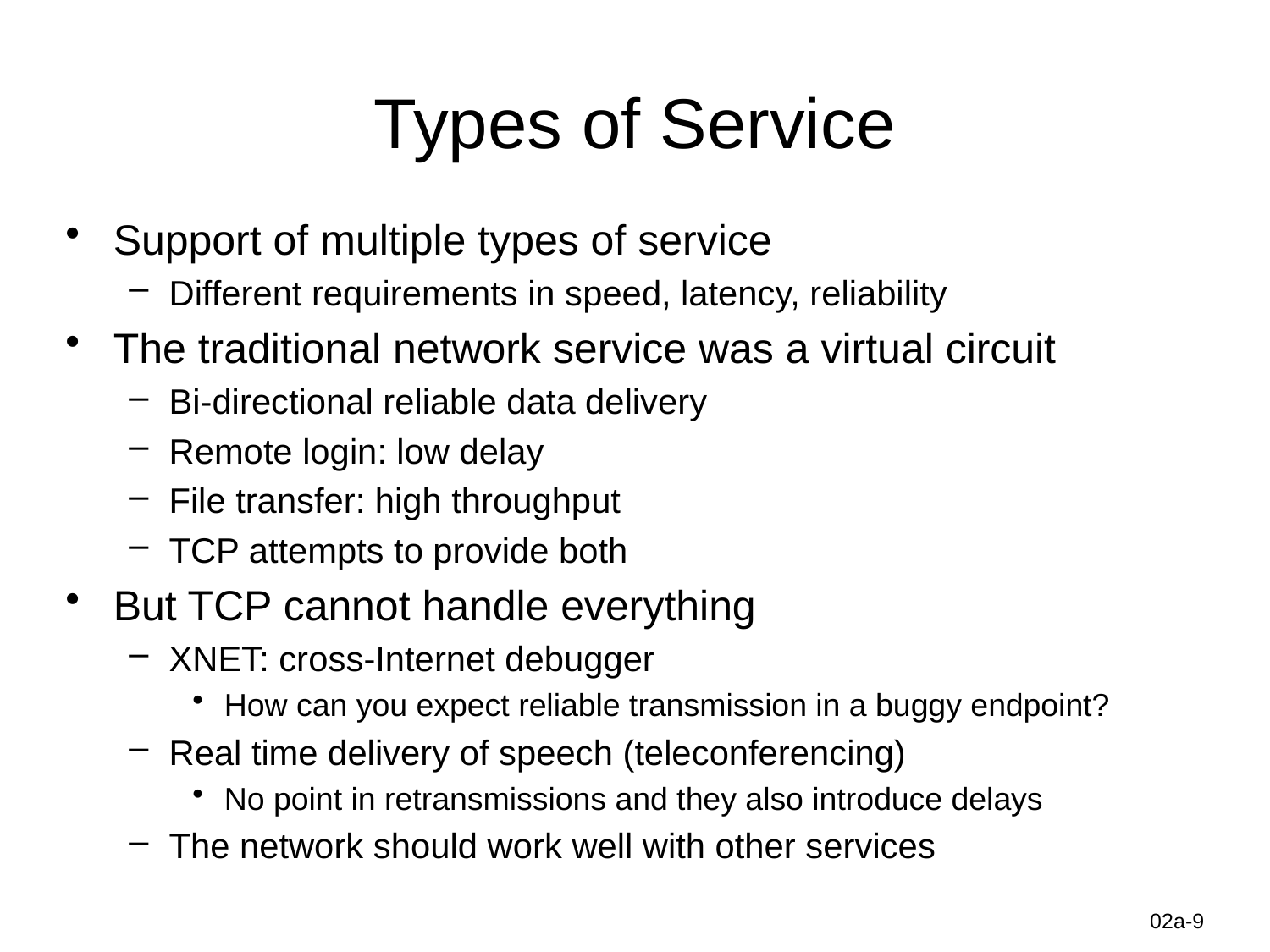

# Types of Service
Support of multiple types of service
Different requirements in speed, latency, reliability
The traditional network service was a virtual circuit
Bi-directional reliable data delivery
Remote login: low delay
File transfer: high throughput
TCP attempts to provide both
But TCP cannot handle everything
XNET: cross-Internet debugger
How can you expect reliable transmission in a buggy endpoint?
Real time delivery of speech (teleconferencing)
No point in retransmissions and they also introduce delays
The network should work well with other services
Information-Centric Networks
02a-9